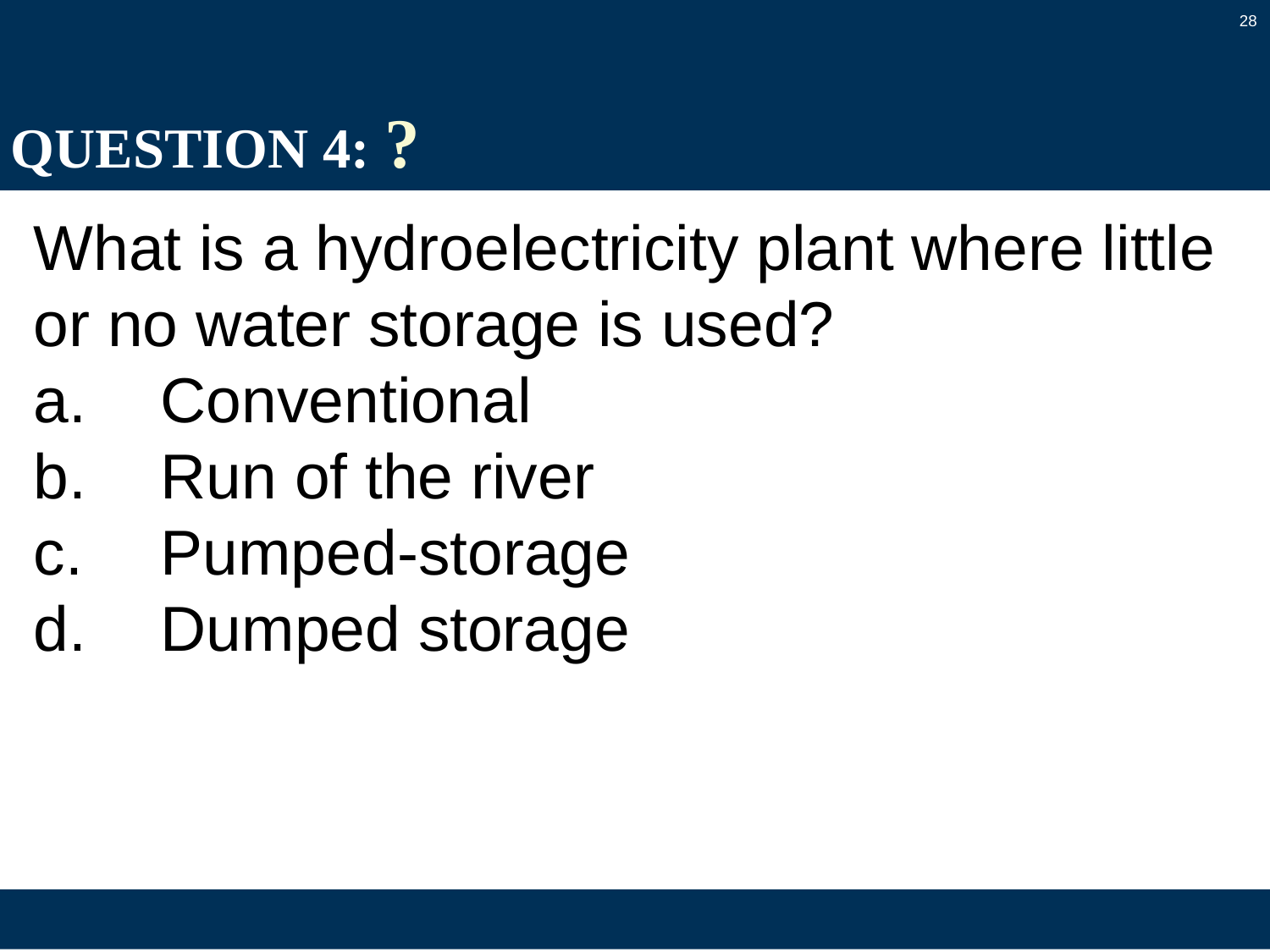

28
# QUESTION 4: ?
What is a hydroelectricity plant where little or no water storage is used?
a.	Conventional
b.	Run of the river
c.	Pumped-storage
d.	Dumped storage